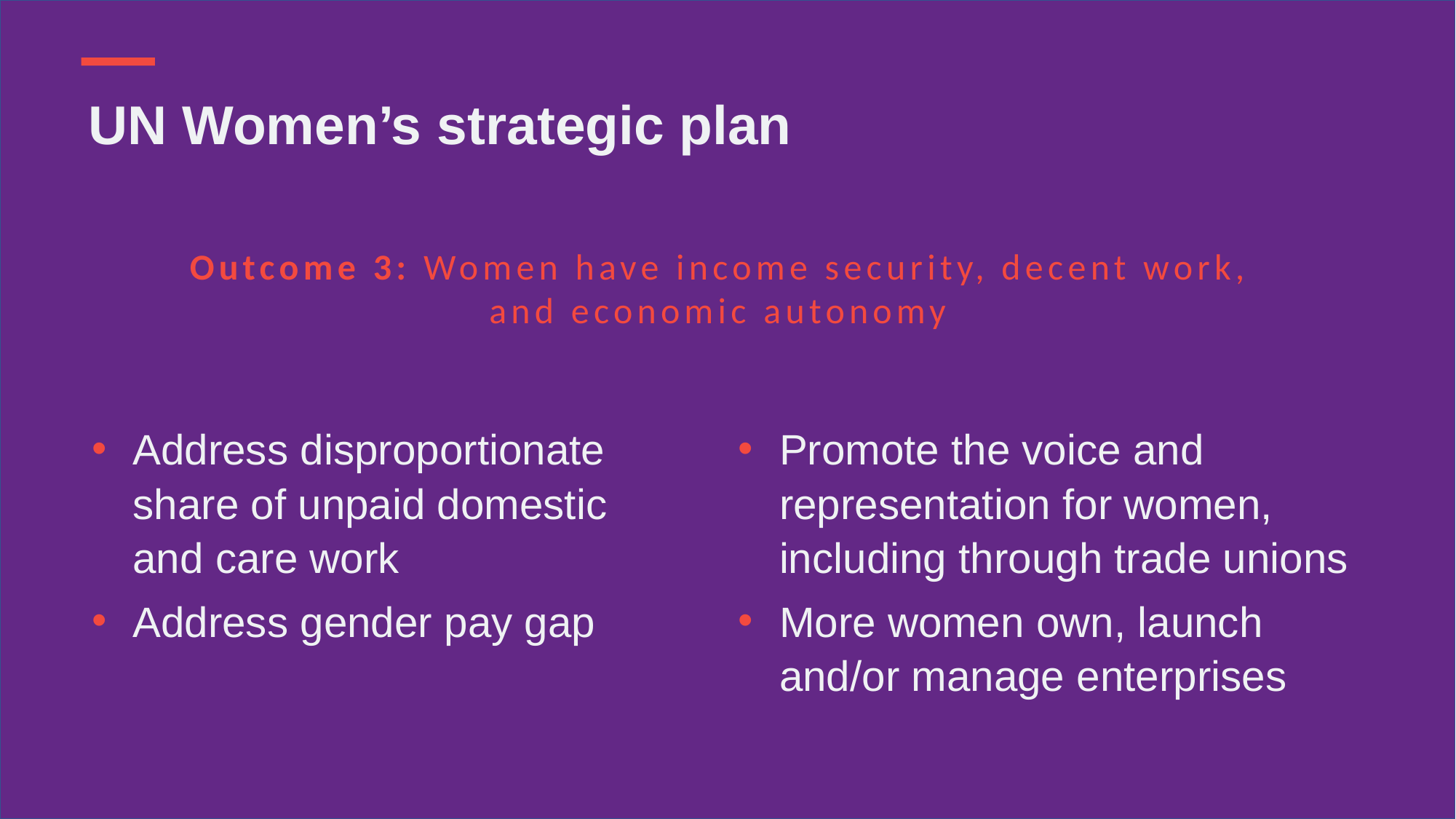

UN Women’s strategic plan
Outcome 3: Women have income security, decent work,
and economic autonomy
Address disproportionate share of unpaid domestic and care work
Address gender pay gap
Promote the voice and representation for women, including through trade unions
More women own, launch and/or manage enterprises